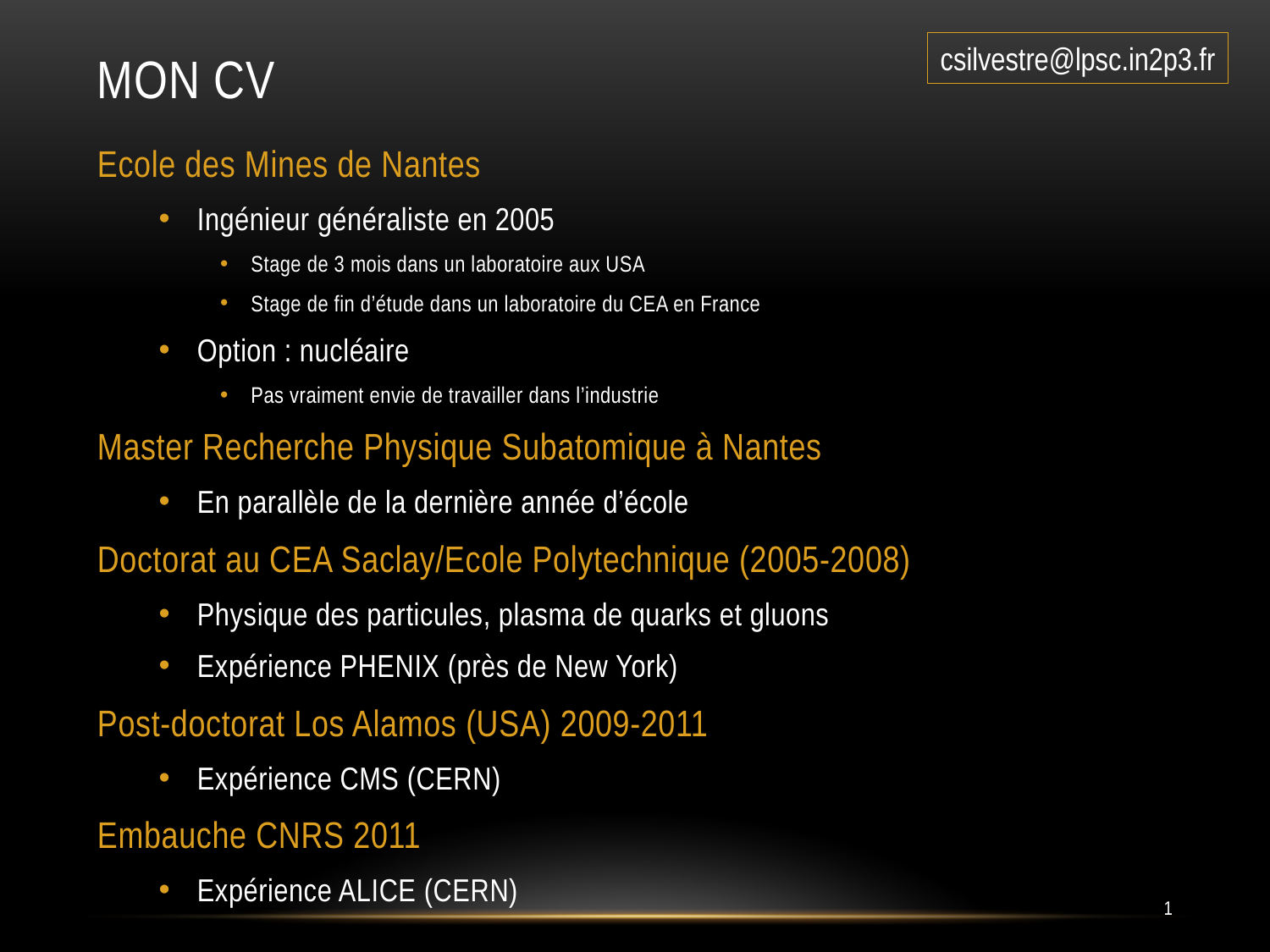

csilvestre@lpsc.in2p3.fr
# Mon CV
Ecole des Mines de Nantes
Ingénieur généraliste en 2005
Stage de 3 mois dans un laboratoire aux USA
Stage de fin d’étude dans un laboratoire du CEA en France
Option : nucléaire
Pas vraiment envie de travailler dans l’industrie
Master Recherche Physique Subatomique à Nantes
En parallèle de la dernière année d’école
Doctorat au CEA Saclay/Ecole Polytechnique (2005-2008)
Physique des particules, plasma de quarks et gluons
Expérience PHENIX (près de New York)
Post-doctorat Los Alamos (USA) 2009-2011
Expérience CMS (CERN)
Embauche CNRS 2011
Expérience ALICE (CERN)
1